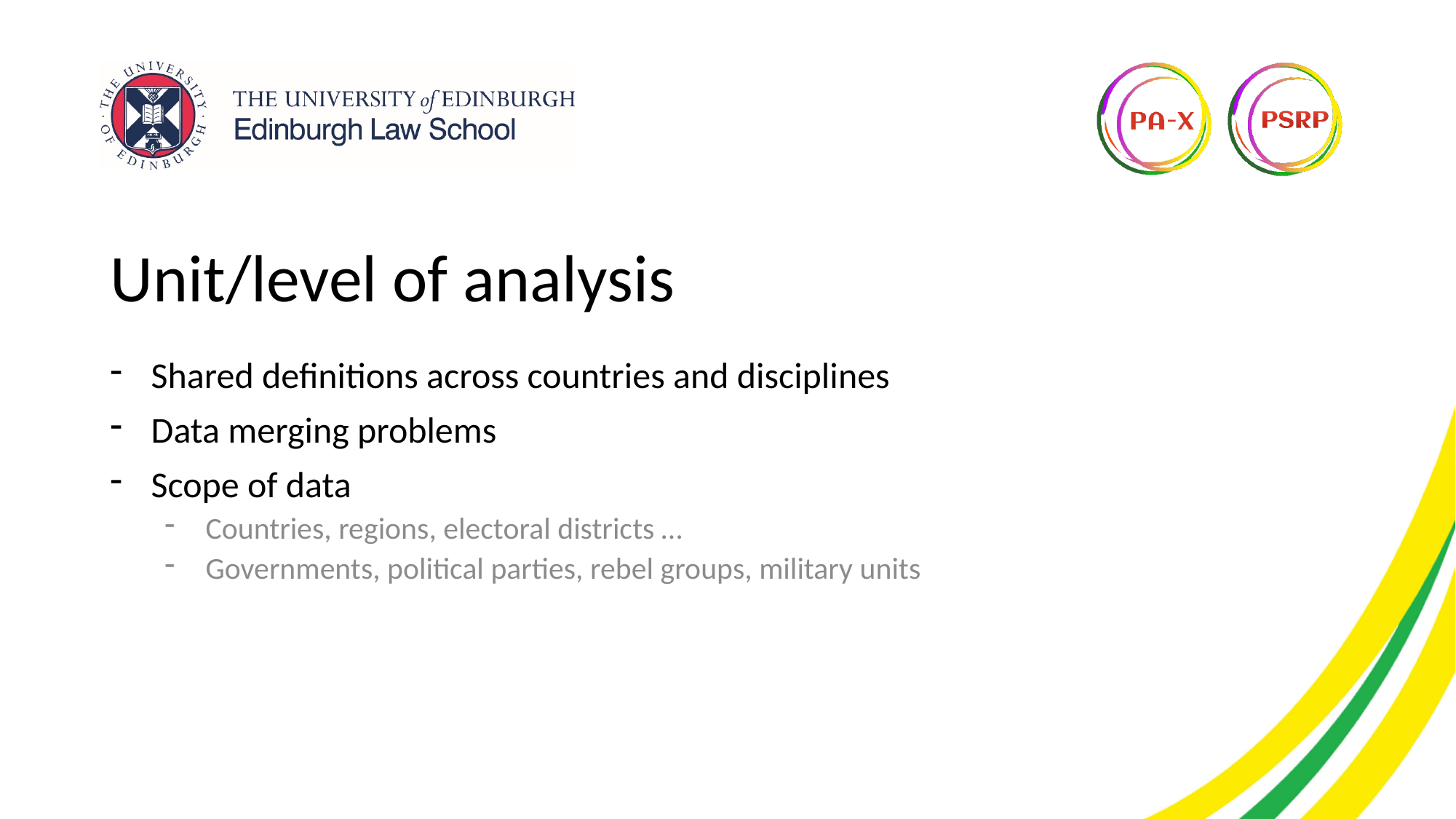

# Unit/level of analysis
Shared definitions across countries and disciplines
Data merging problems
Scope of data
Countries, regions, electoral districts …
Governments, political parties, rebel groups, military units